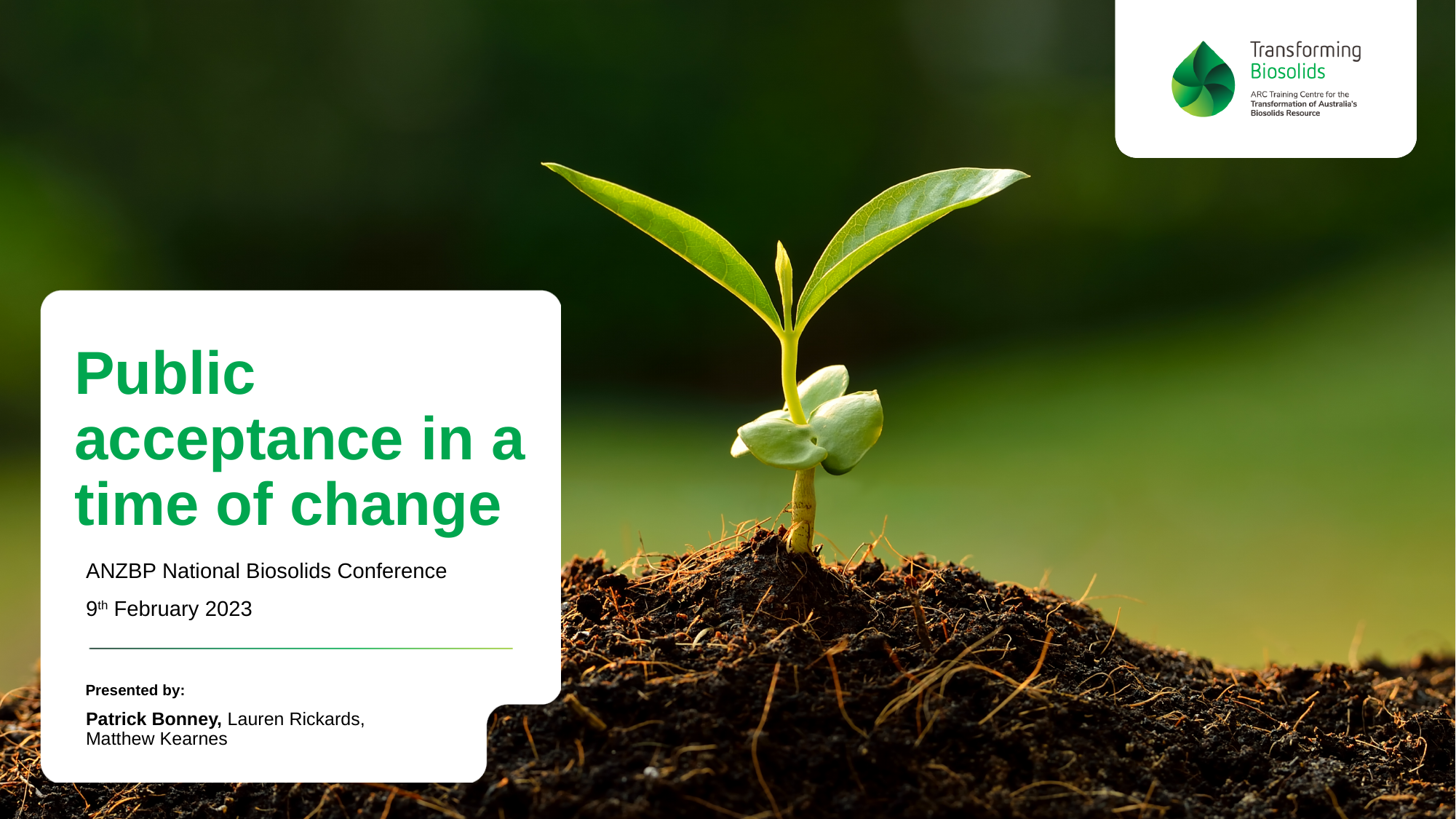

# Public acceptance in a time of change
ANZBP National Biosolids Conference
9th February 2023

Patrick Bonney, Lauren Rickards, Matthew Kearnes